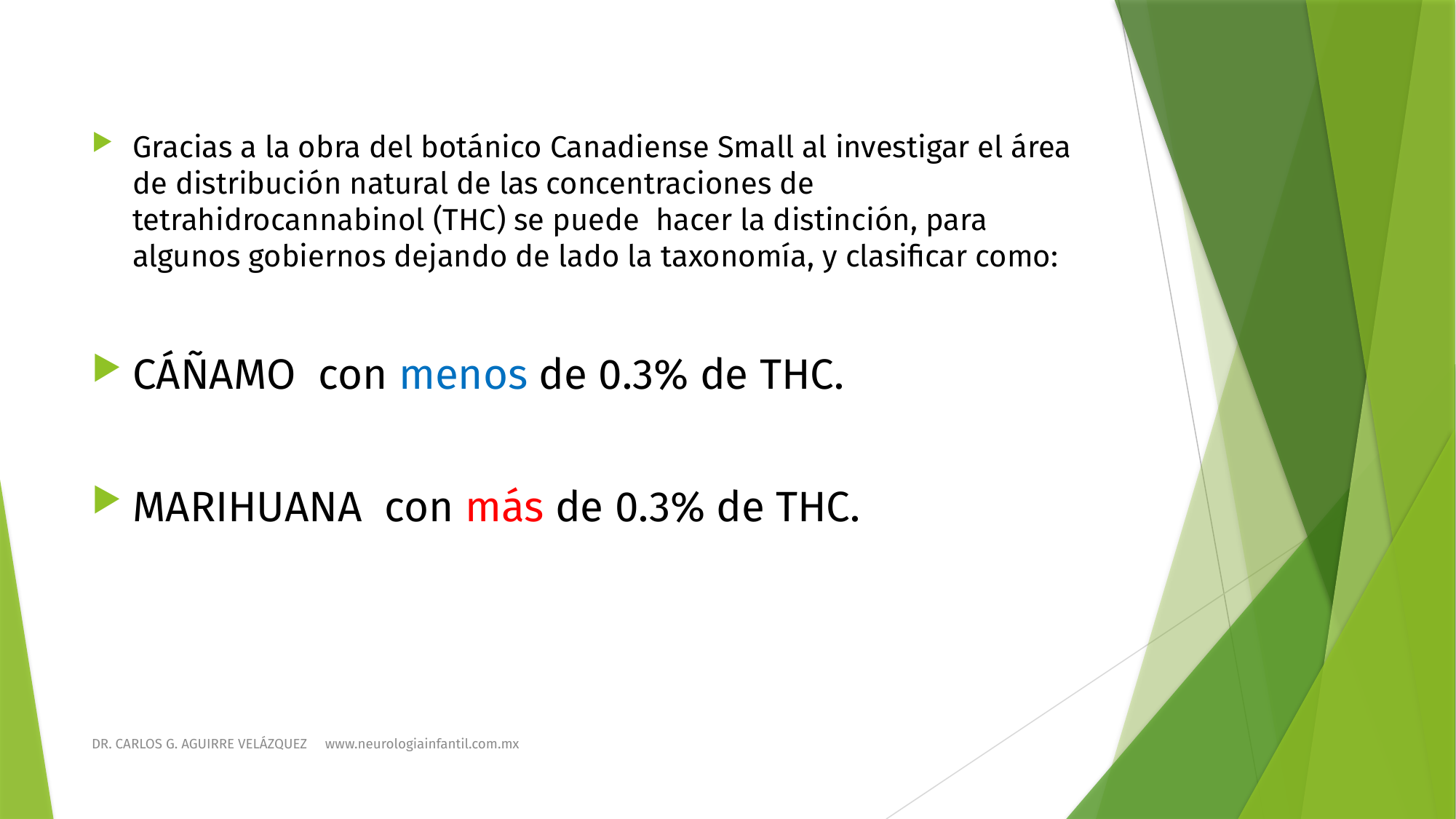

Gracias a la obra del botánico Canadiense Small al investigar el área de distribución natural de las concentraciones de tetrahidrocannabinol (THC) se puede  hacer la distinción, para algunos gobiernos dejando de lado la taxonomía, y clasificar como:

CÁÑAMO  con menos de 0.3% de THC.

MARIHUANA  con más de 0.3% de THC.
DR. CARLOS G. AGUIRRE VELÁZQUEZ     www.neurologiainfantil.com.mx